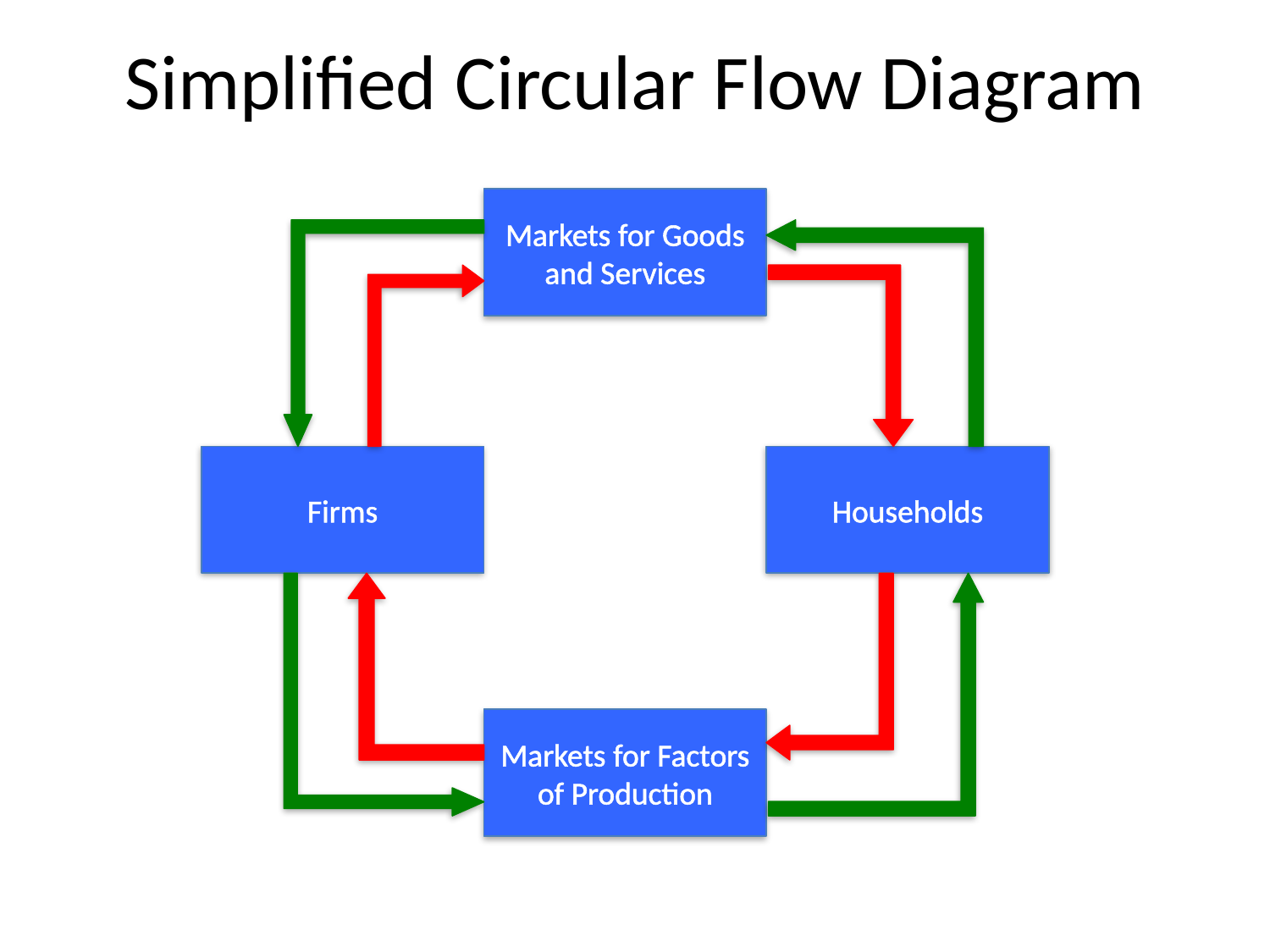

# Simplified Circular Flow Diagram
Markets for Goods and Services

Firms
Households

Markets for Factors of Production